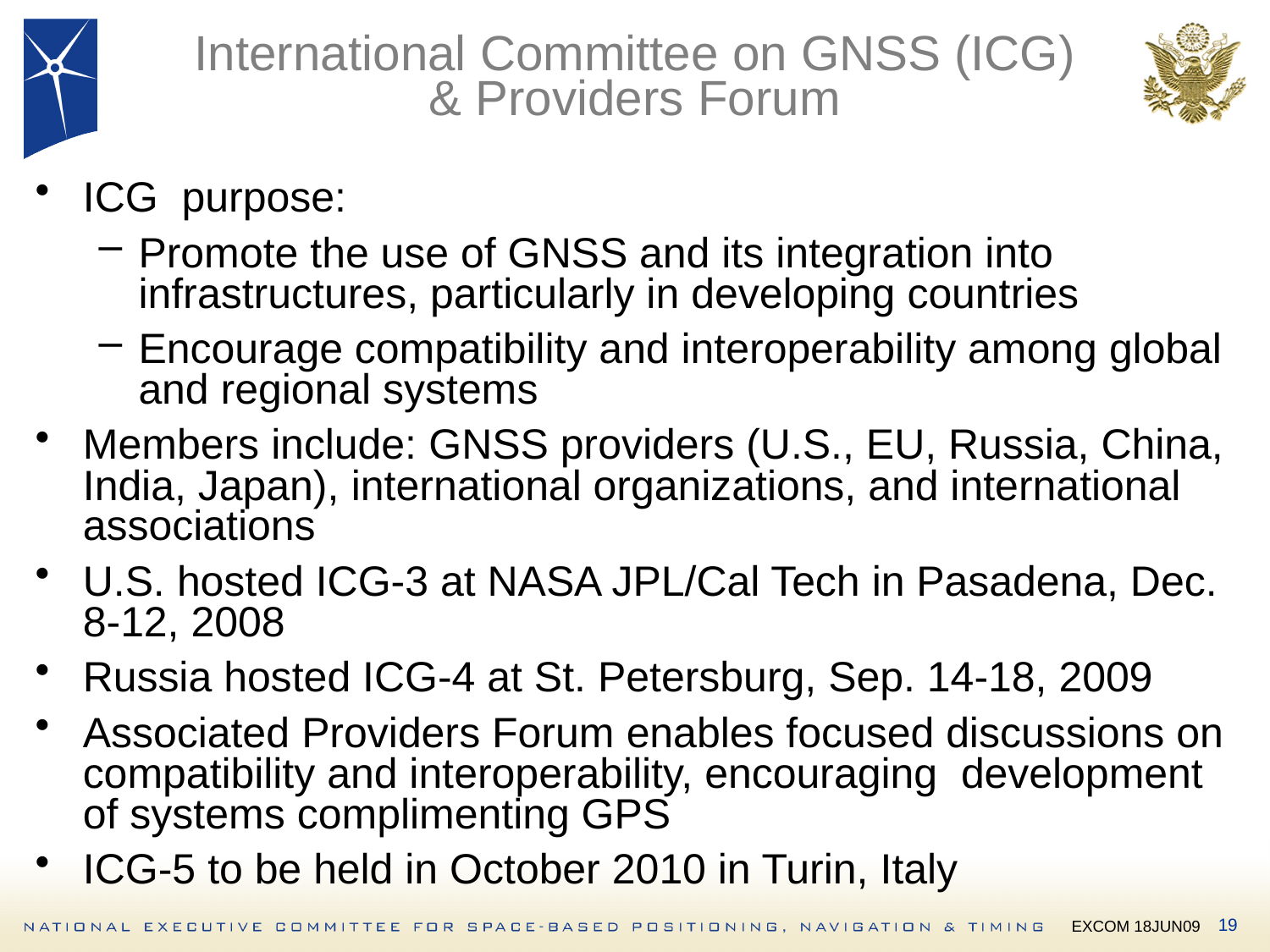

# International Committee on GNSS (ICG) & Providers Forum
ICG  purpose:
Promote the use of GNSS and its integration into infrastructures, particularly in developing countries
Encourage compatibility and interoperability among global and regional systems
Members include: GNSS providers (U.S., EU, Russia, China, India, Japan), international organizations, and international associations
U.S. hosted ICG-3 at NASA JPL/Cal Tech in Pasadena, Dec. 8-12, 2008
Russia hosted ICG-4 at St. Petersburg, Sep. 14-18, 2009
Associated Providers Forum enables focused discussions on compatibility and interoperability, encouraging  development of systems complimenting GPS
ICG-5 to be held in October 2010 in Turin, Italy

19